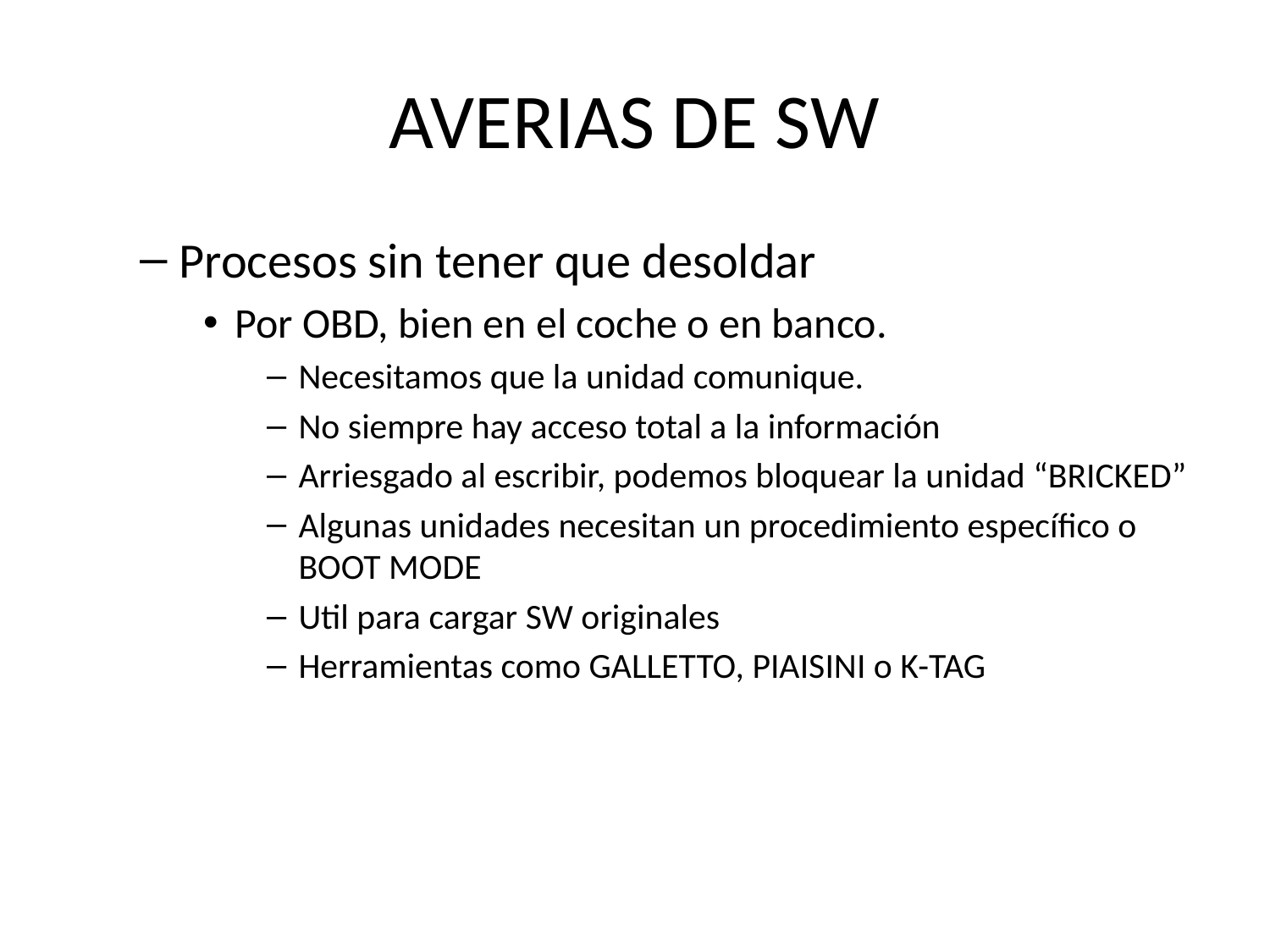

# AVERIAS DE SW
Procesos sin tener que desoldar
Por OBD, bien en el coche o en banco.
Necesitamos que la unidad comunique.
No siempre hay acceso total a la información
Arriesgado al escribir, podemos bloquear la unidad “BRICKED”
Algunas unidades necesitan un procedimiento específico o BOOT MODE
Util para cargar SW originales
Herramientas como GALLETTO, PIAISINI o K-TAG